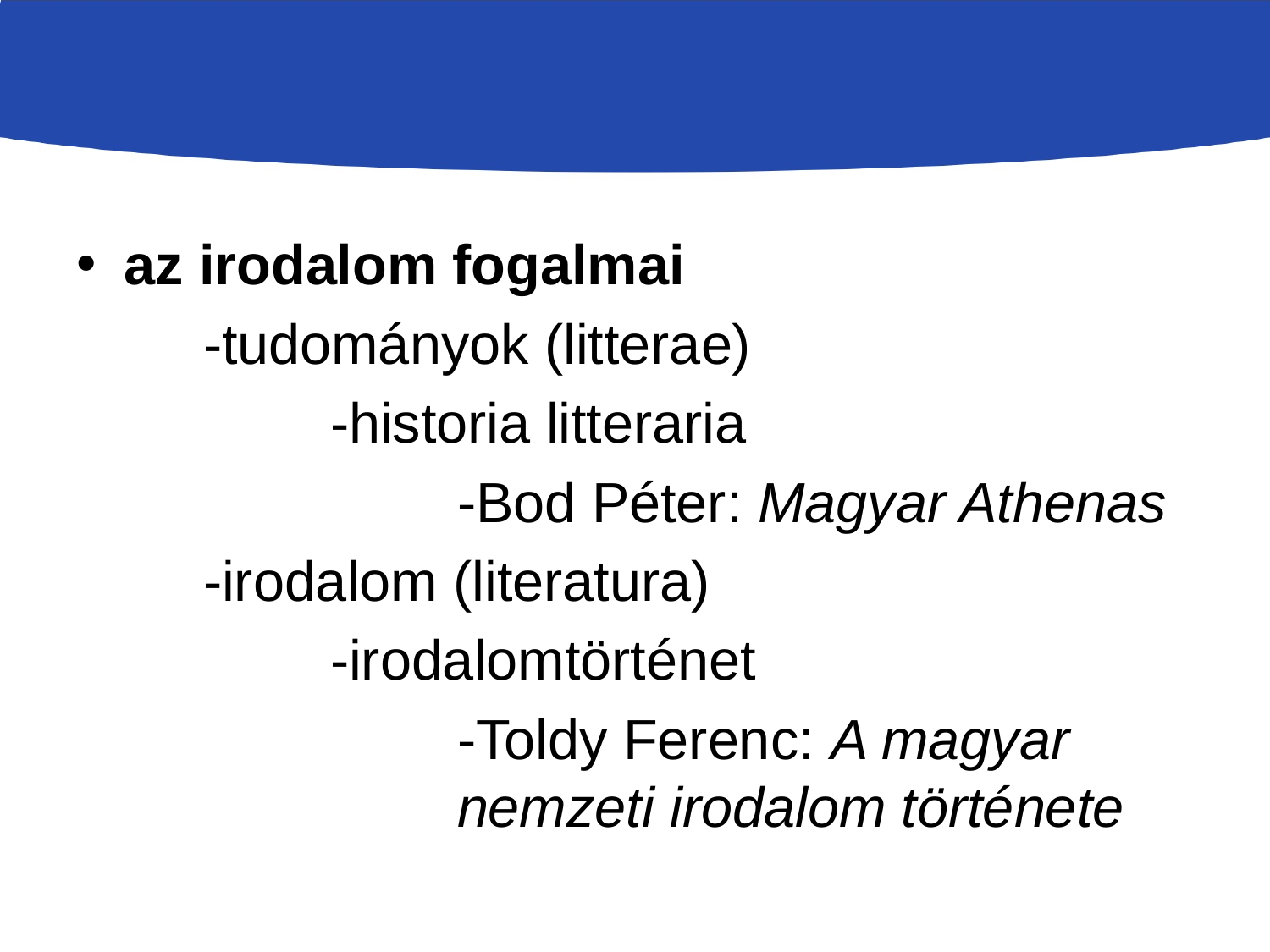

#
az irodalom fogalmai
	-tudományok (litterae)
		-historia litteraria
			-Bod Péter: Magyar Athenas
	-irodalom (literatura)
		-irodalomtörténet
			-Toldy Ferenc: A magyar 				nemzeti irodalom története